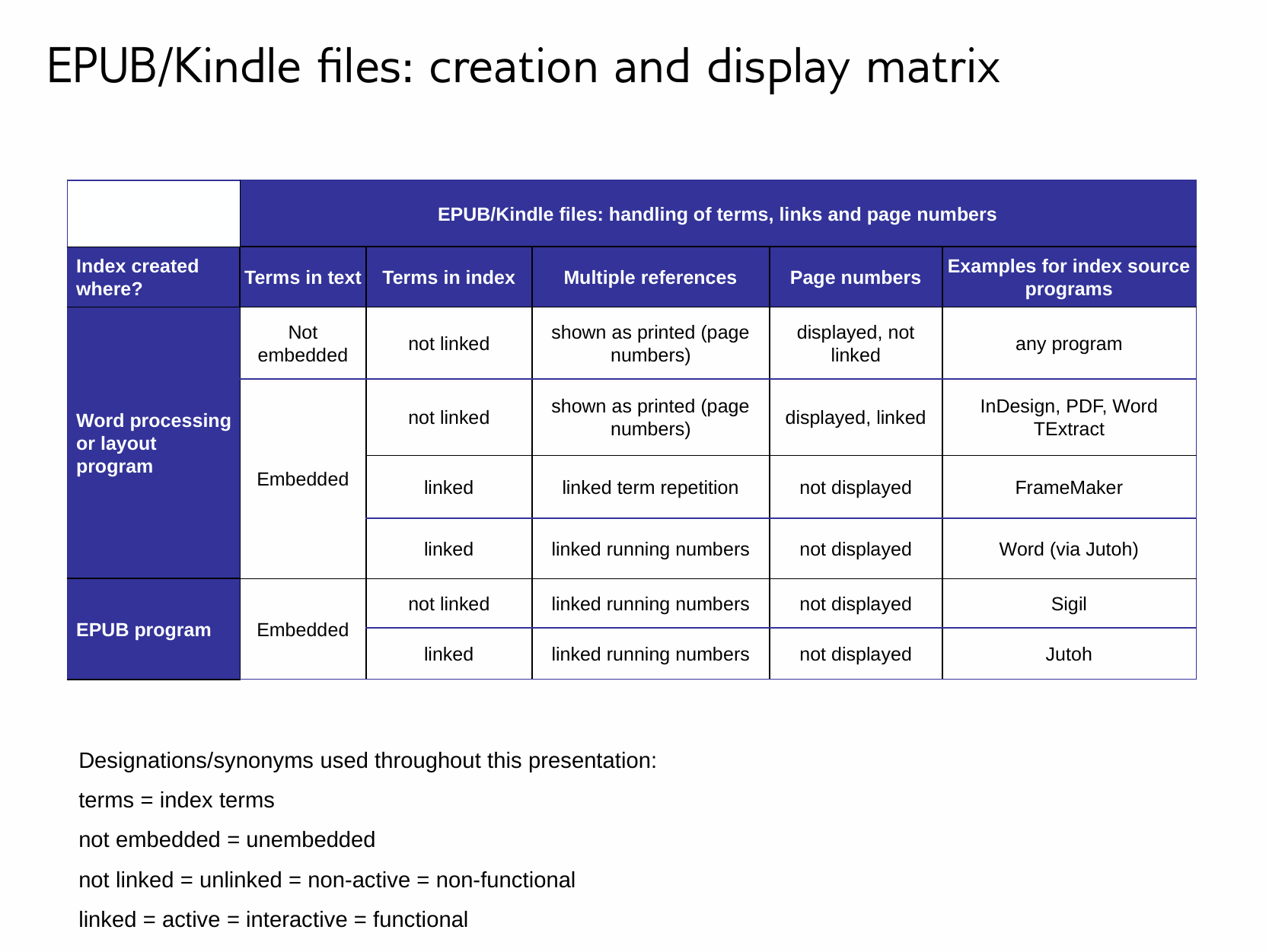

# EPUB/Kindle files: creation and display matrix
|  | EPUB/Kindle files: handling of terms, links and page numbers |  |  |  |  |
| --- | --- | --- | --- | --- | --- |
| Index created where? | Terms in text | Terms in index | Multiple references | Page numbers | Examples for index source programs |
| Word processing or layout program | Not embedded | not linked | shown as printed (page numbers) | displayed, not linked | any program |
|  | Embedded | not linked | shown as printed (page numbers) | displayed, linked | InDesign, PDF, Word TExtract |
|  |  | linked | linked term repetition | not displayed | FrameMaker |
|  |  | linked | linked running numbers | not displayed | Word (via Jutoh) |
| EPUB program | Embedded | not linked | linked running numbers | not displayed | Sigil |
|  |  | linked | linked running numbers | not displayed | Jutoh |
Designations/synonyms used throughout this presentation:
terms = index terms
not embedded = unembedded
not linked = unlinked = non-active = non-functional
linked = active = interactive = functional